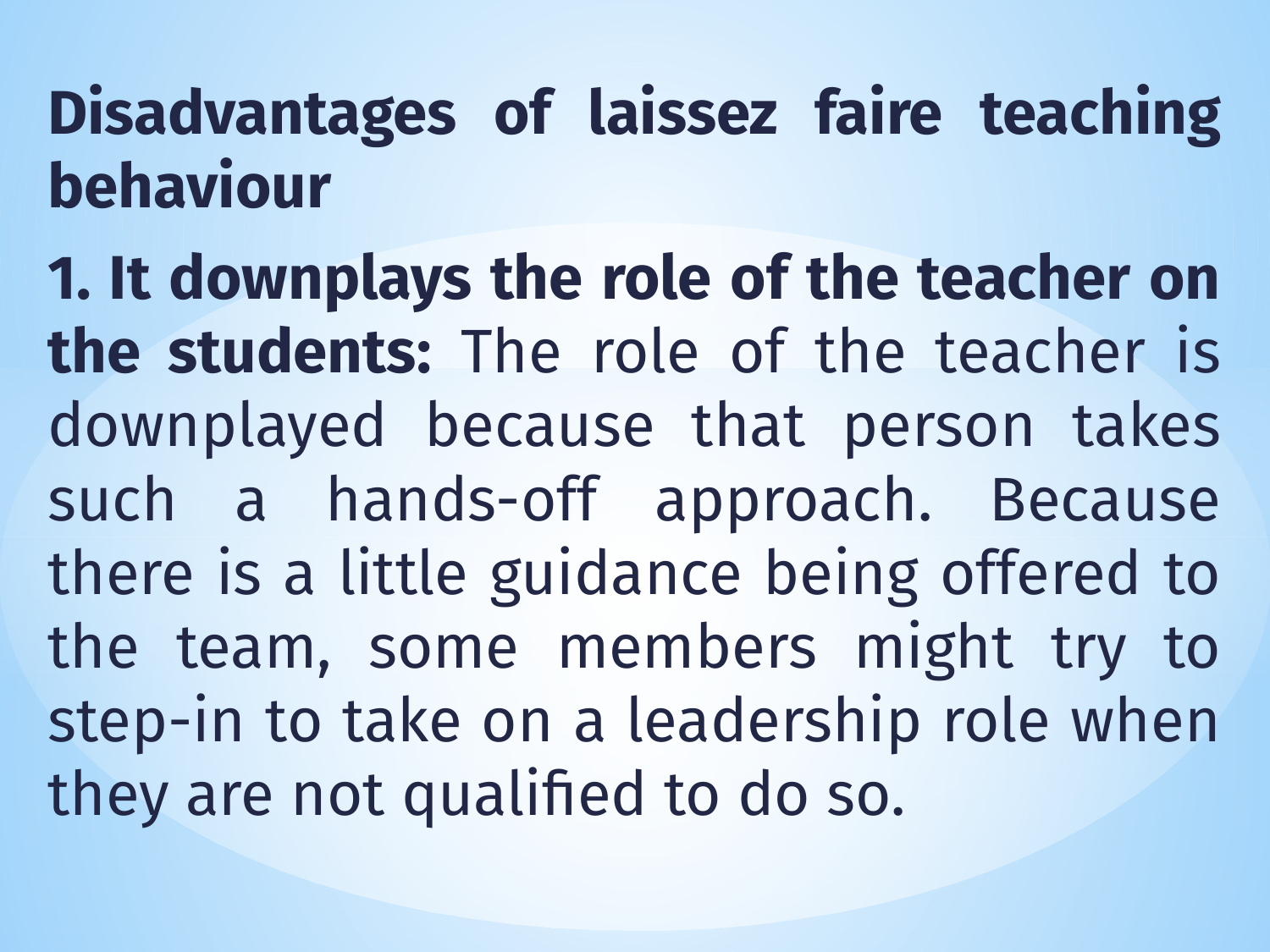

Disadvantages of laissez faire teaching behaviour
1. It downplays the role of the teacher on the students: The role of the teacher is downplayed because that person takes such a hands-off approach. Because there is a little guidance being offered to the team, some members might try to step-in to take on a leadership role when they are not qualified to do so.